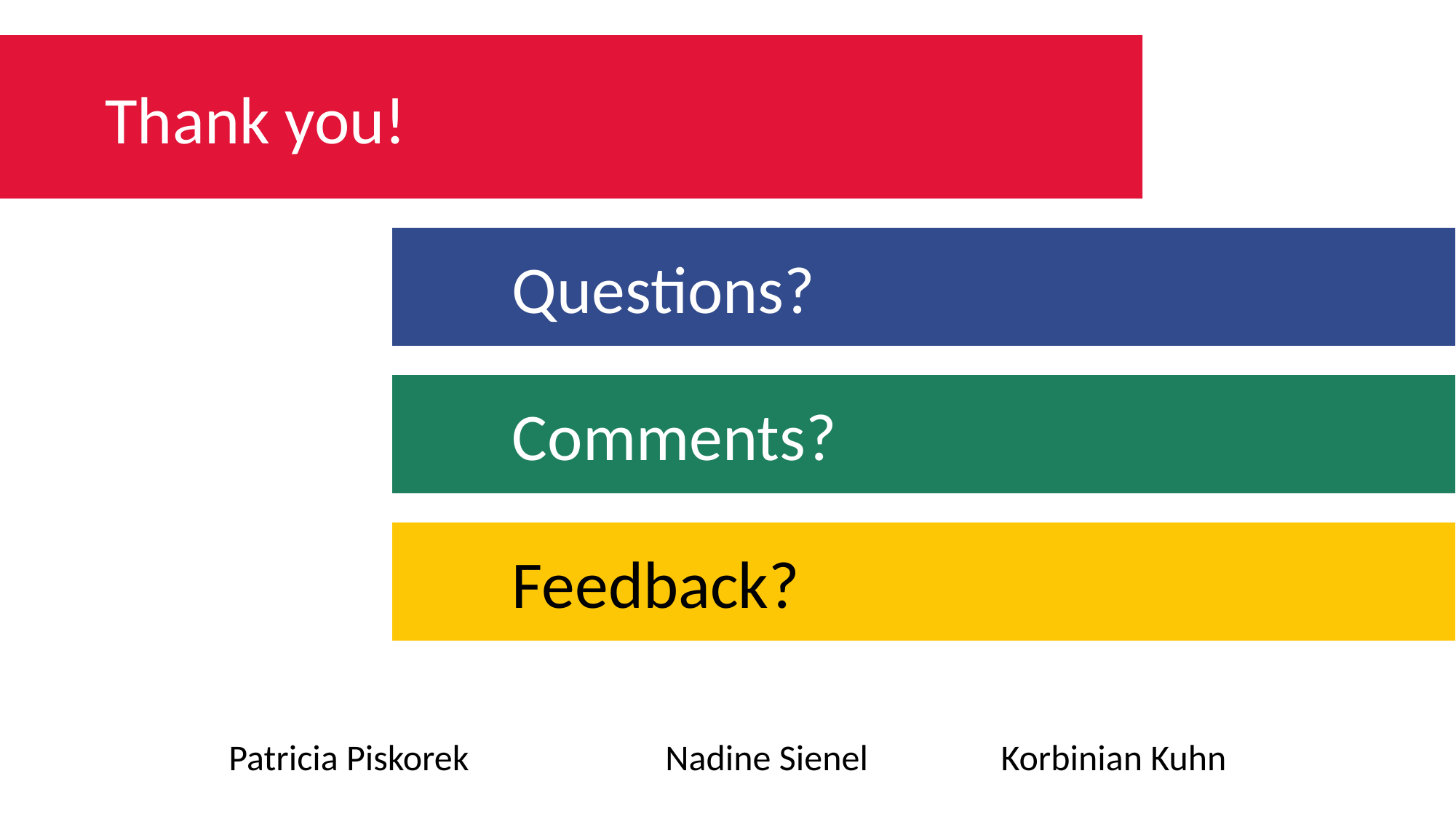

Thank you!
	Questions?
	Comments?
	Feedback?
Patricia Piskorek		Nadine Sienel		 Korbinian Kuhn